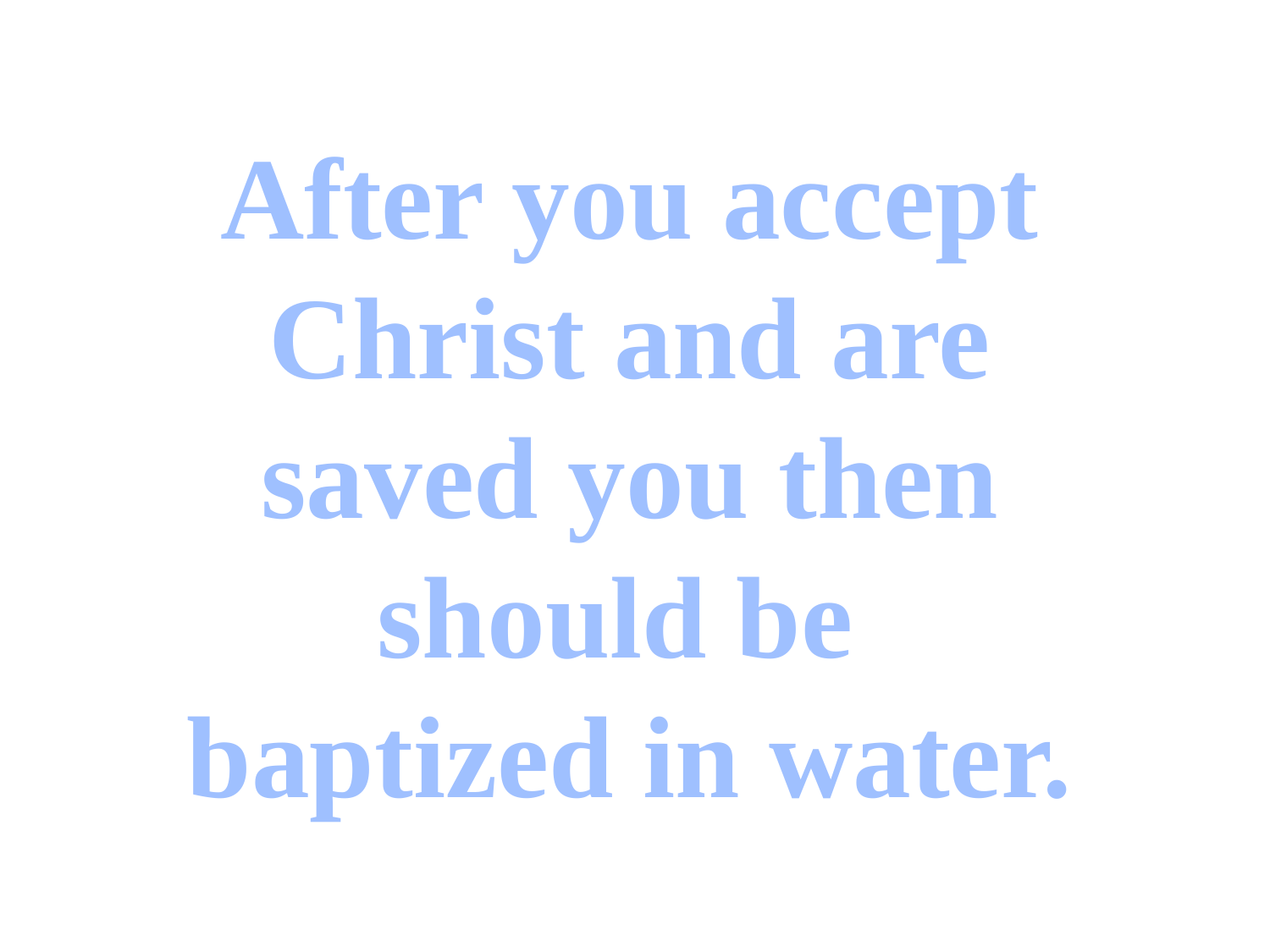

After you accept Christ and are saved you then should be
baptized in water.